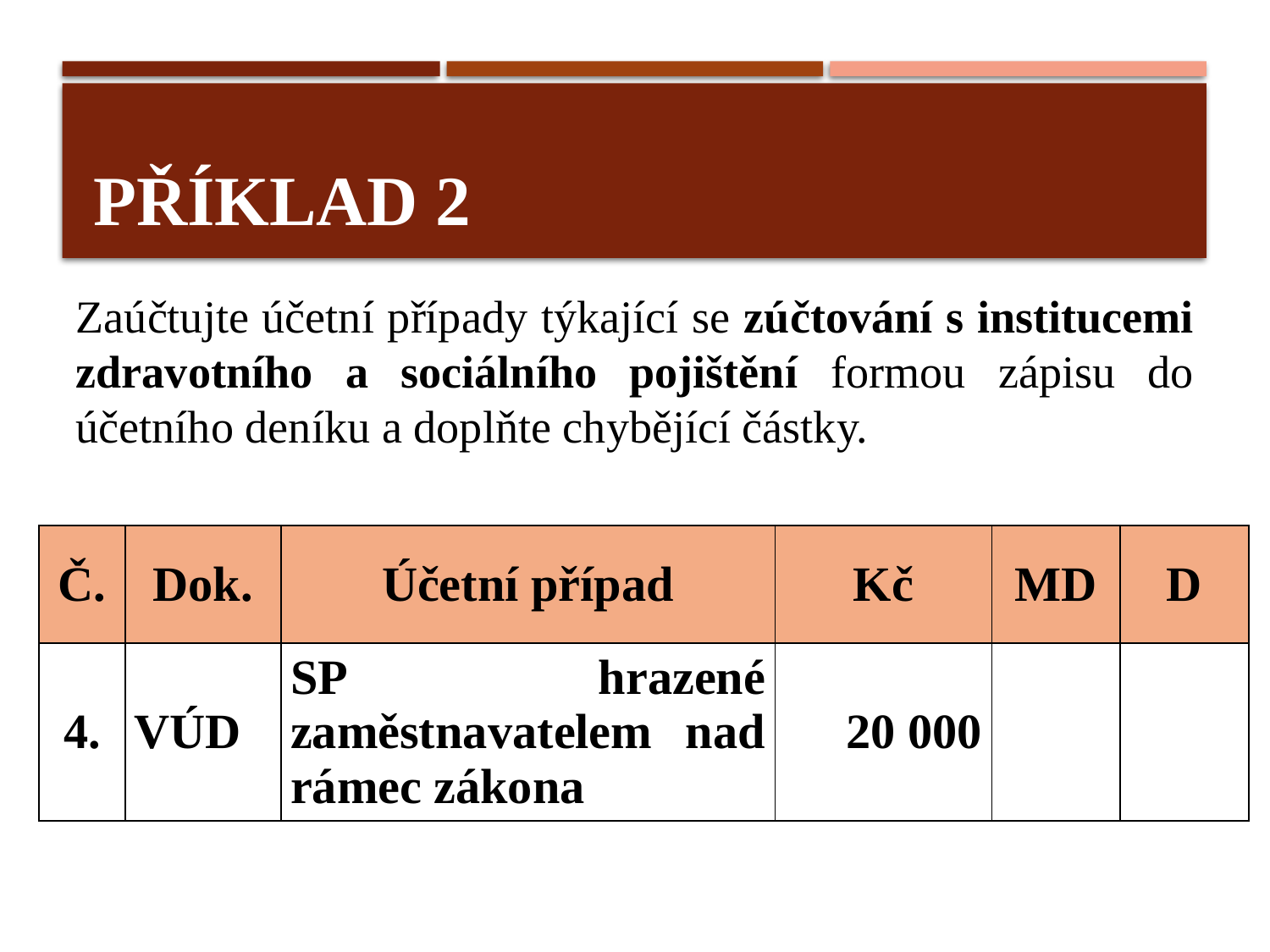

# Příklad 2
Zaúčtujte účetní případy týkající se zúčtování s institucemi zdravotního a sociálního pojištění formou zápisu do účetního deníku a doplňte chybějící částky.
| Č. | Dok. | Účetní případ | Kč | MD | D |
| --- | --- | --- | --- | --- | --- |
| 4. | VÚD | SP hrazené zaměstnavatelem nad rámec zákona | 20 000 |  |  |